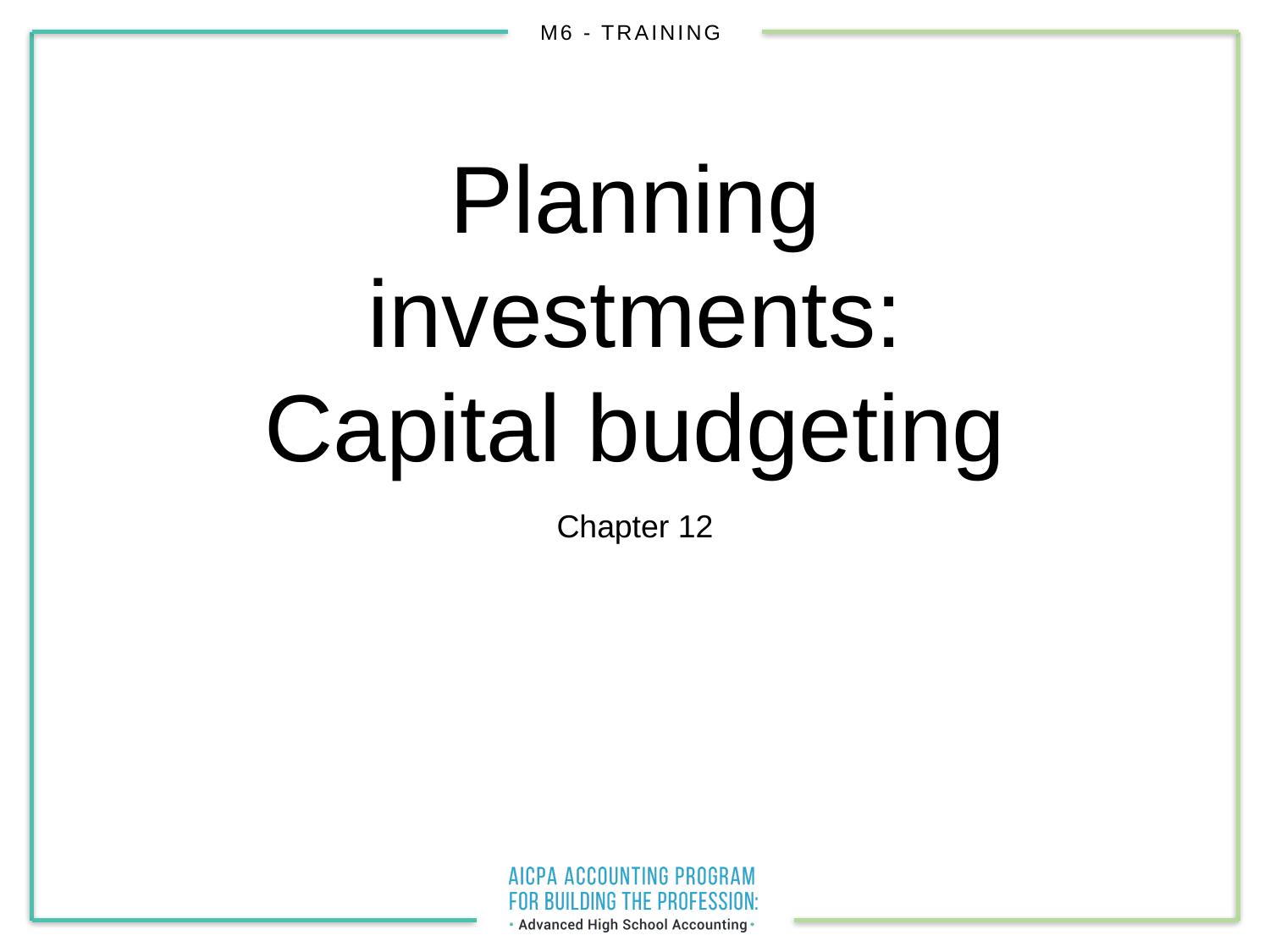

# Planning investments: Capital budgeting
Chapter 12